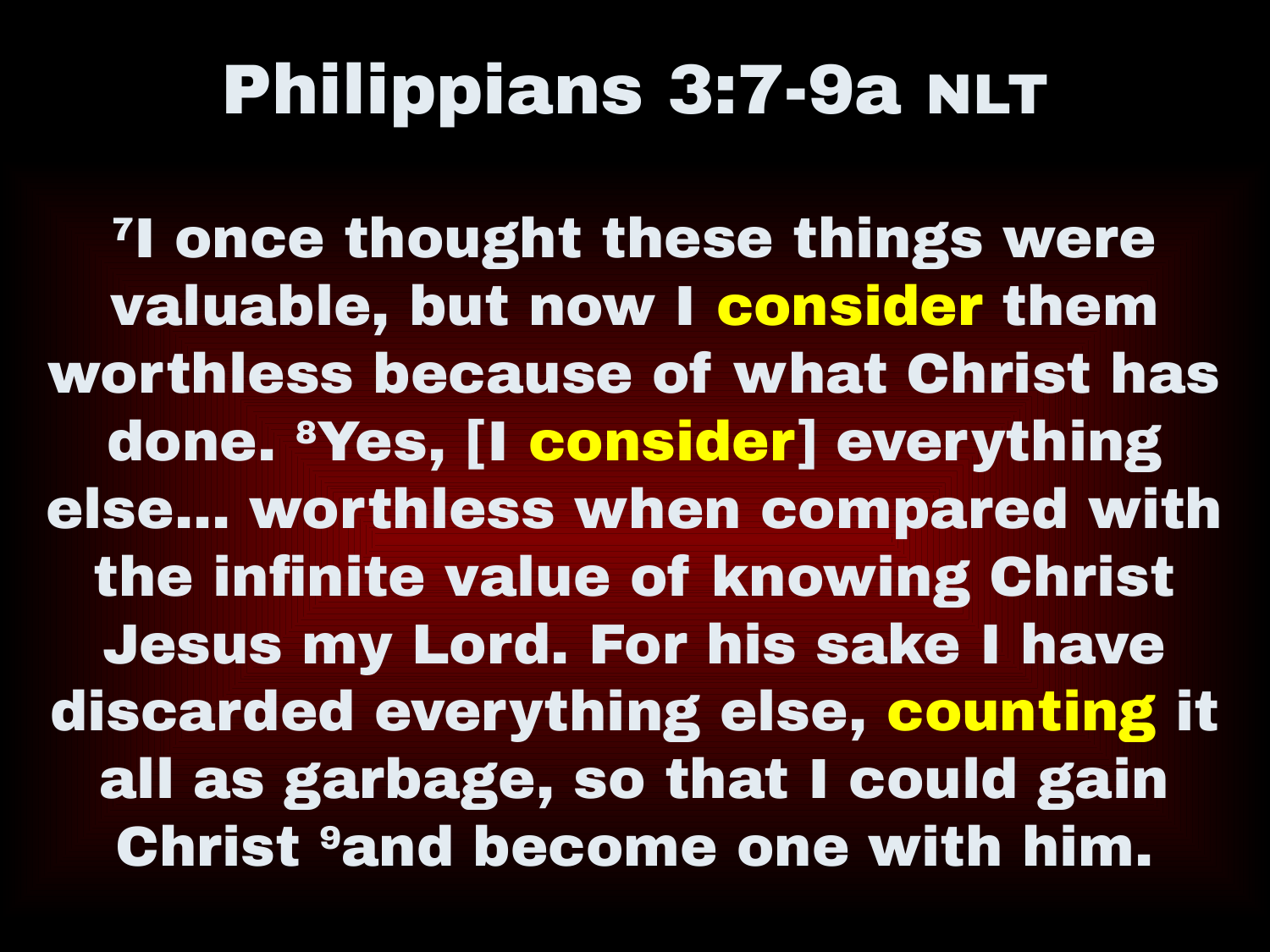

# Philippians 3:7-9a NLT
7I once thought these things were valuable, but now I consider them worthless because of what Christ has done. 8Yes, [I consider] everything else... worthless when compared with the infinite value of knowing Christ Jesus my Lord. For his sake I have discarded everything else, counting it all as garbage, so that I could gain Christ 9and become one with him.